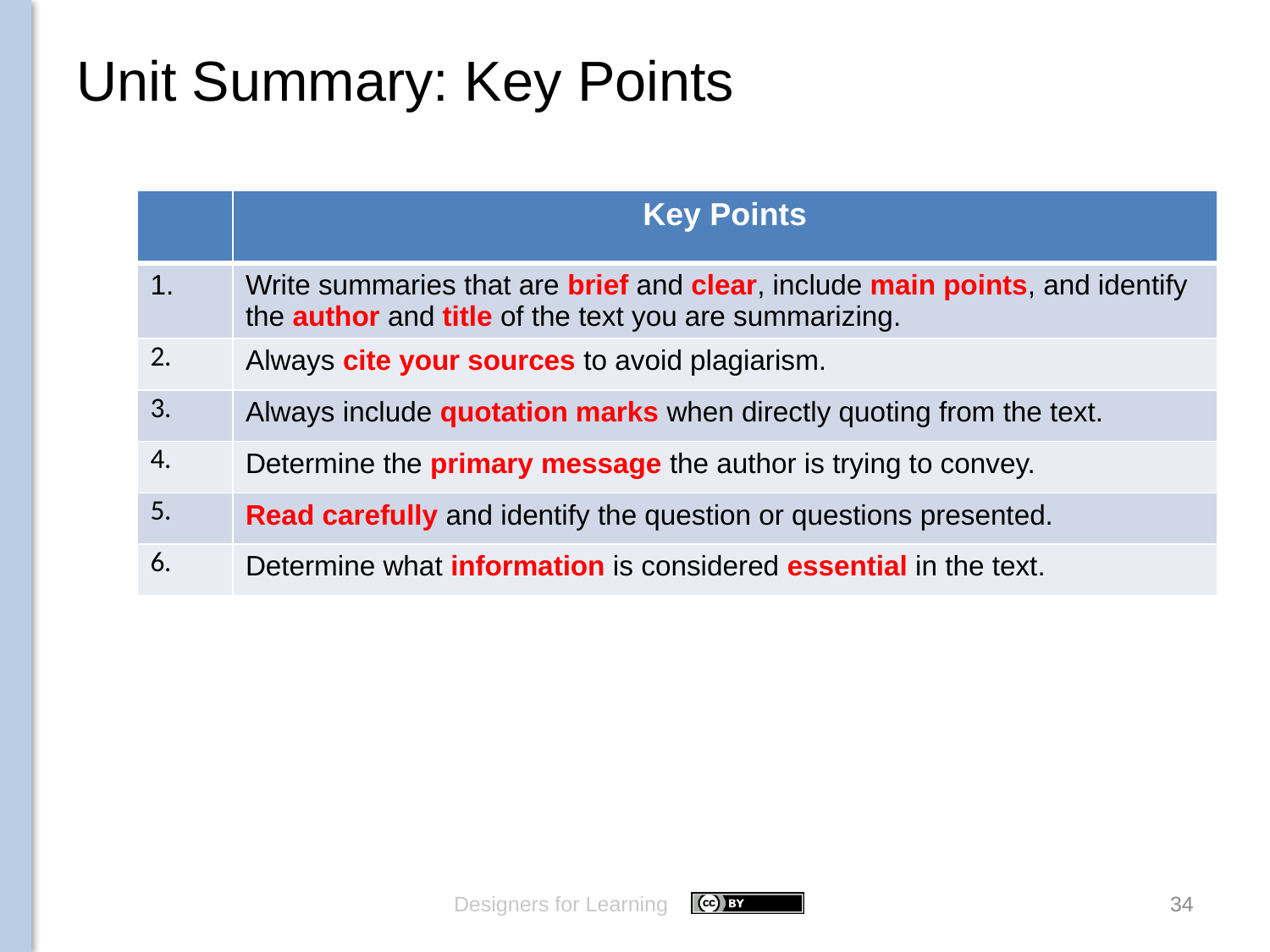

# Unit Summary: Key Points
|  | Key Points |
| --- | --- |
| 1. | Write summaries that are brief and clear, include main points, and identify the author and title of the text you are summarizing. |
| 2. | Always cite your sources to avoid plagiarism. |
| 3. | Always include quotation marks when directly quoting from the text. |
| 4. | Determine the primary message the author is trying to convey. |
| 5. | Read carefully and identify the question or questions presented. |
| 6. | Determine what information is considered essential in the text. |
Designers for Learning
34